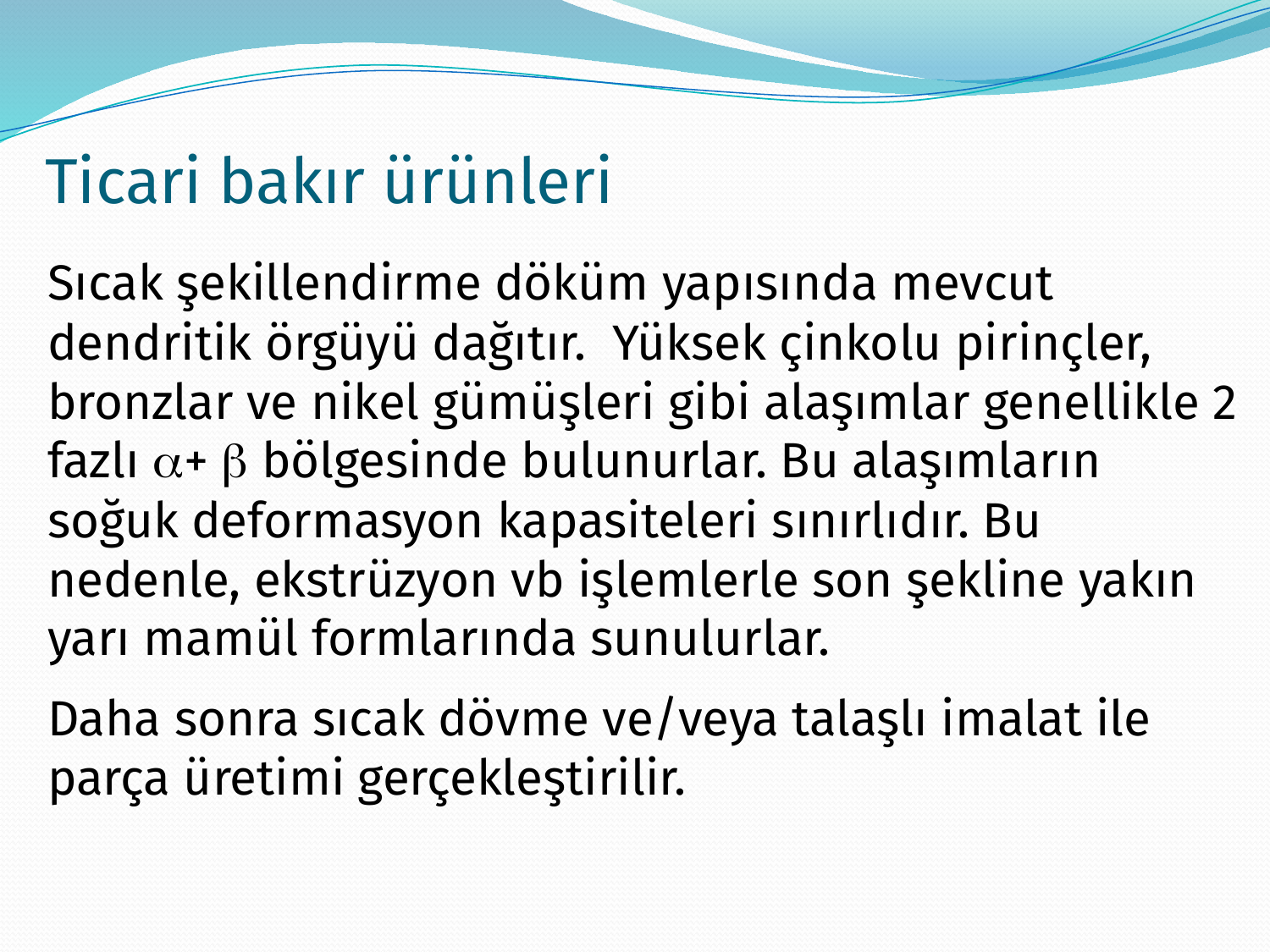

# Ticari bakır ürünleri
Sıcak şekillendirme döküm yapısında mevcut dendritik örgüyü dağıtır.  Yüksek çinkolu pirinçler, bronzlar ve nikel gümüşleri gibi alaşımlar genellikle 2 fazlı α+ β bölgesinde bulunurlar. Bu alaşımların soğuk deformasyon kapasiteleri sınırlıdır. Bu nedenle, ekstrüzyon vb işlemlerle son şekline yakın yarı mamül formlarında sunulurlar.
Daha sonra sıcak dövme ve/veya talaşlı imalat ile parça üretimi gerçekleştirilir.